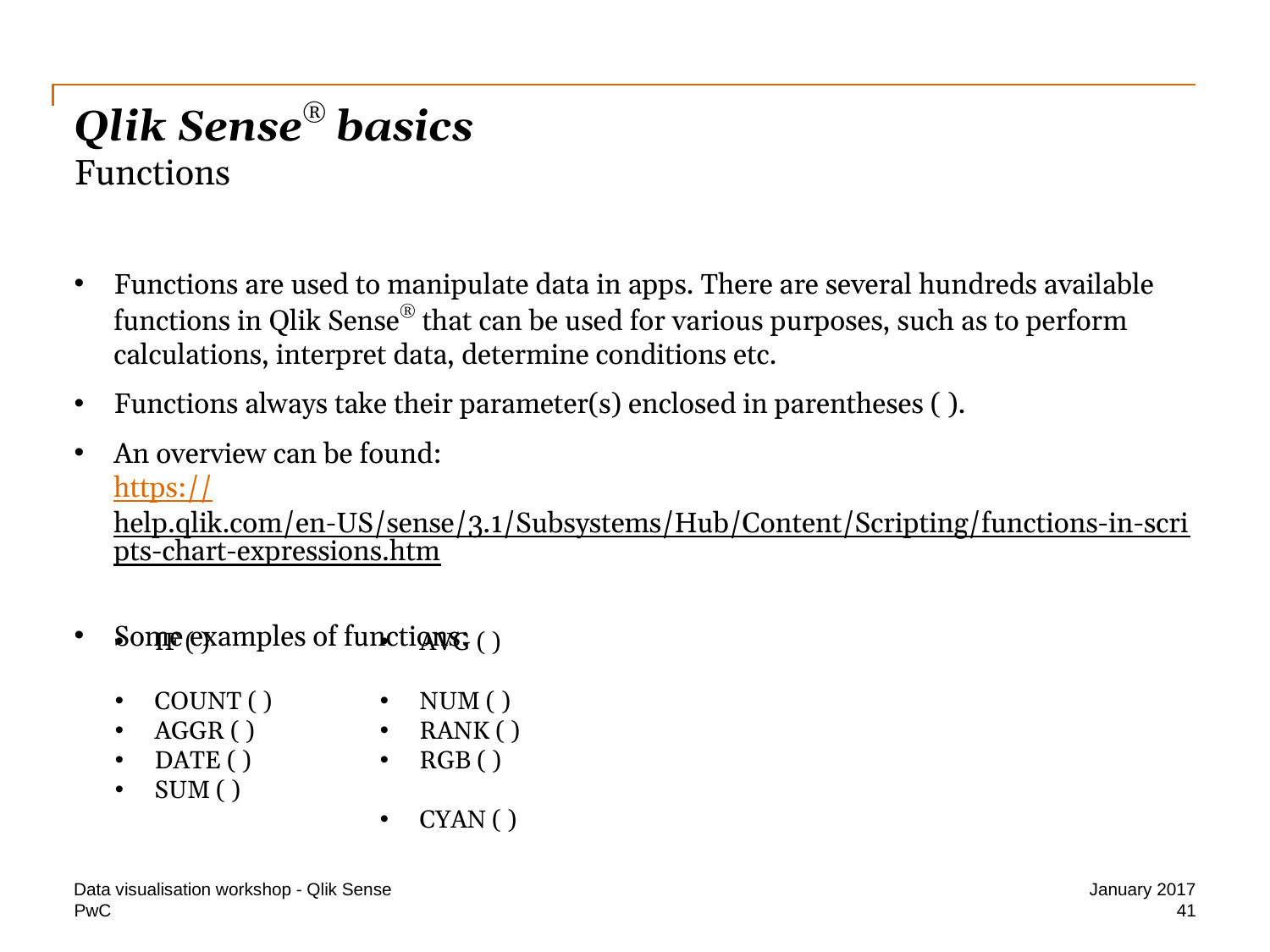

# Qlik Sense® basics Functions
Functions are used to manipulate data in apps. There are several hundreds available functions in Qlik Sense® that can be used for various purposes, such as to perform calculations, interpret data, determine conditions etc.
Functions always take their parameter(s) enclosed in parentheses ( ).
An overview can be found:
https://help.qlik.com/en-US/sense/3.1/Subsystems/Hub/Content/Scripting/functions-in-scripts-chart-expressions.htm
Some examples of functions:

IF ( )
COUNT ( )
AGGR ( )
DATE ( )
SUM ( )

AVG ( )
NUM ( )
RANK ( )
RGB ( )
CYAN ( )

Data visualisation workshop - Qlik Sense
January 2017
41